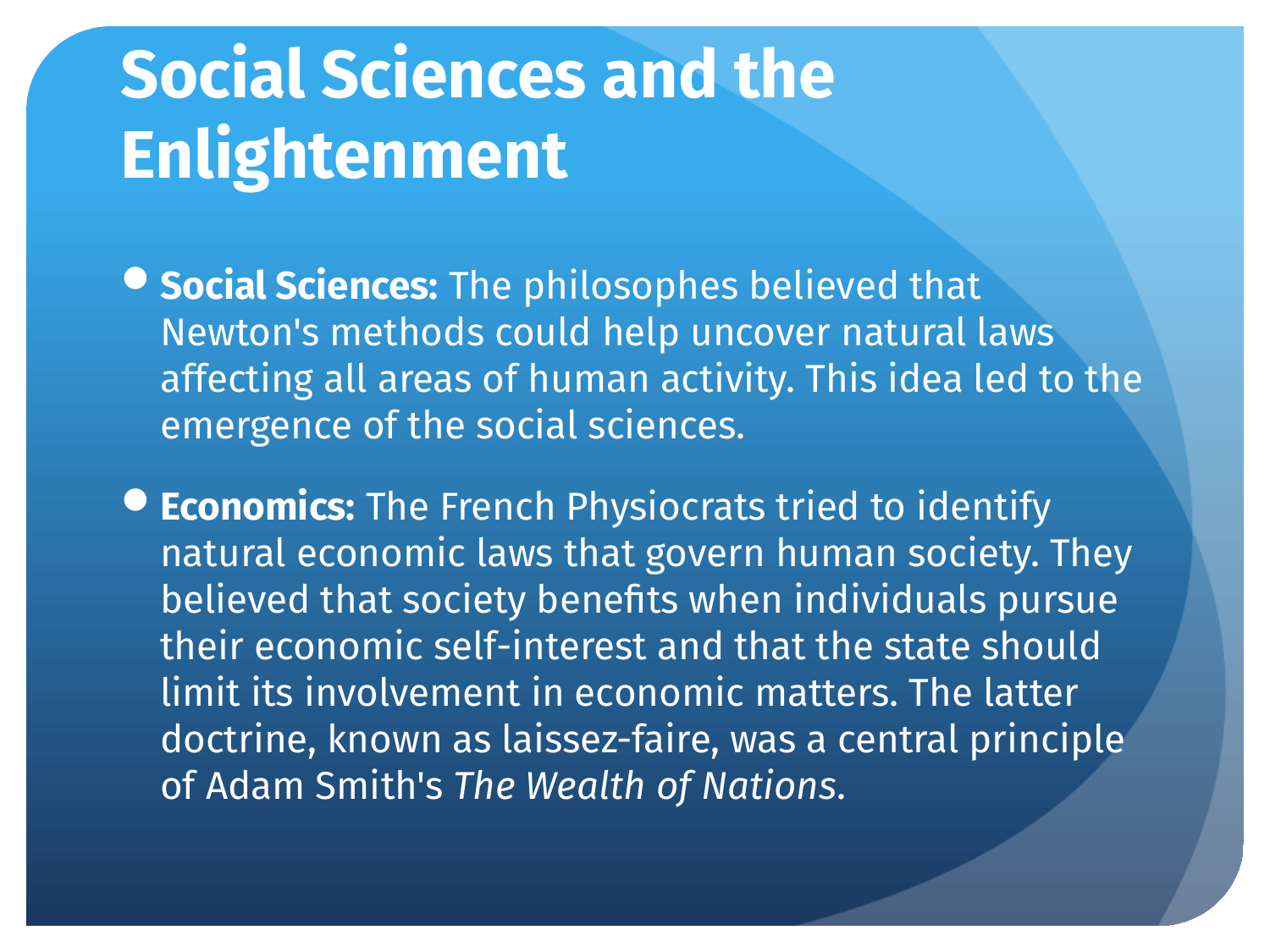

# Social Sciences and the Enlightenment
Social Sciences: The philosophes believed that Newton's methods could help uncover natural laws affecting all areas of human activity. This idea led to the emergence of the social sciences.
Economics: The French Physiocrats tried to identify natural economic laws that govern human society. They believed that society benefits when individuals pursue their economic self-interest and that the state should limit its involvement in economic matters. The latter doctrine, known as laissez-faire, was a central principle of Adam Smith's The Wealth of Nations.